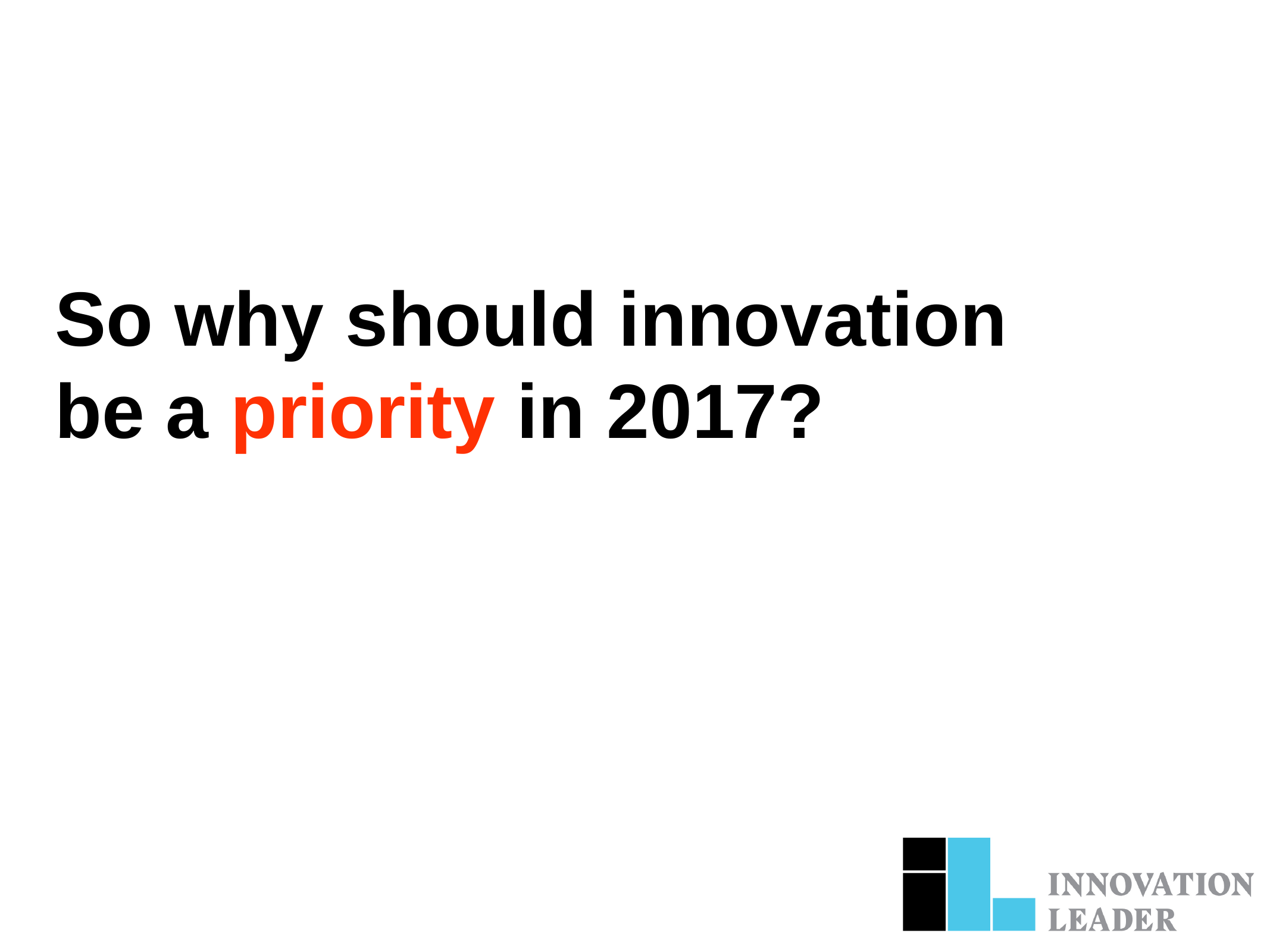

# So why should innovation be a priority in 2017?